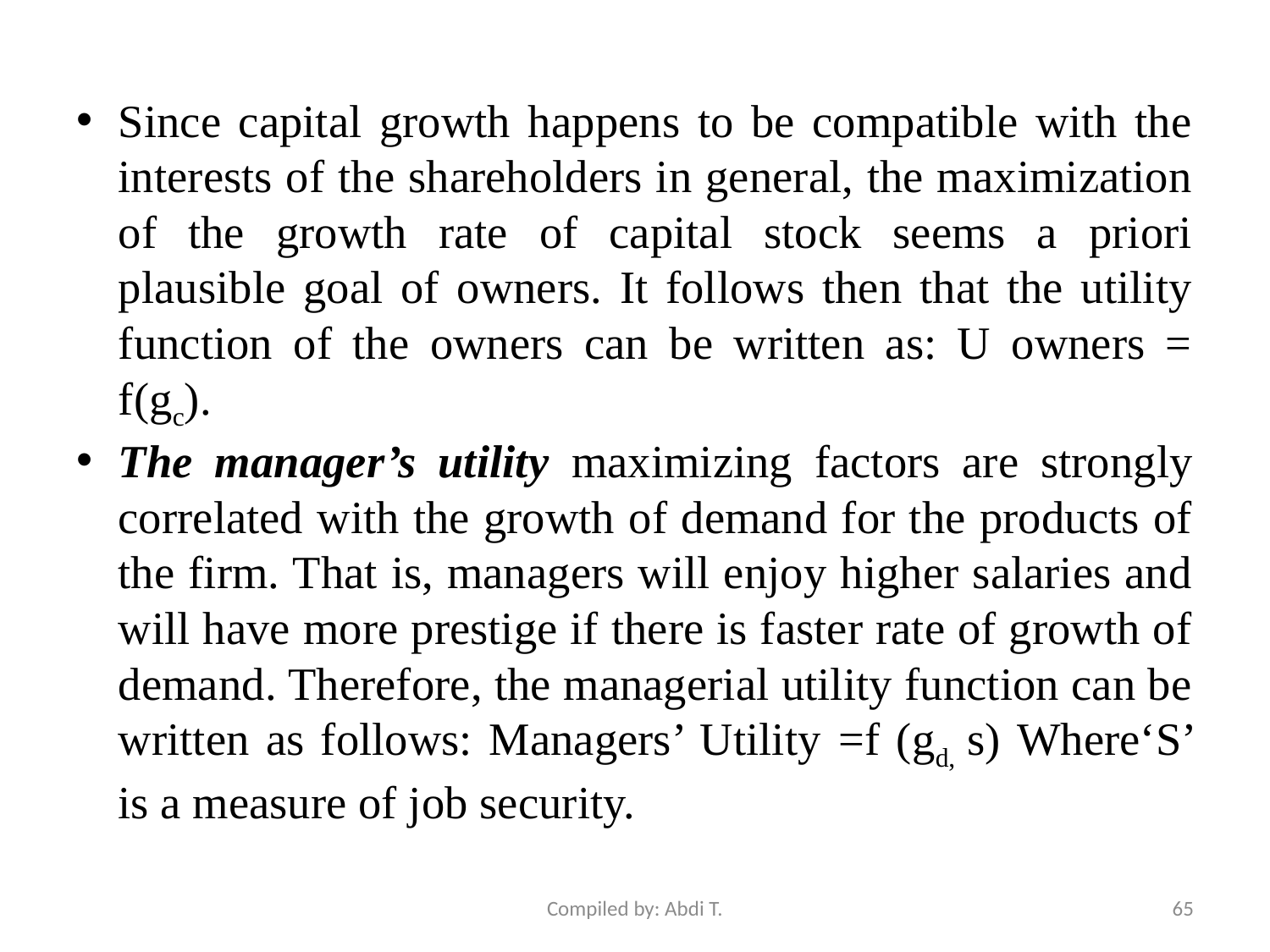

Since capital growth happens to be compatible with the interests of the shareholders in general, the maximization of the growth rate of capital stock seems a priori plausible goal of owners. It follows then that the utility function of the owners can be written as: U owners = f(gc).
The manager’s utility maximizing factors are strongly correlated with the growth of demand for the products of the firm. That is, managers will enjoy higher salaries and will have more prestige if there is faster rate of growth of demand. Therefore, the managerial utility function can be written as follows: Managers’ Utility =f (gd, s) Where‘S’ is a measure of job security.
Compiled by: Abdi T.
65